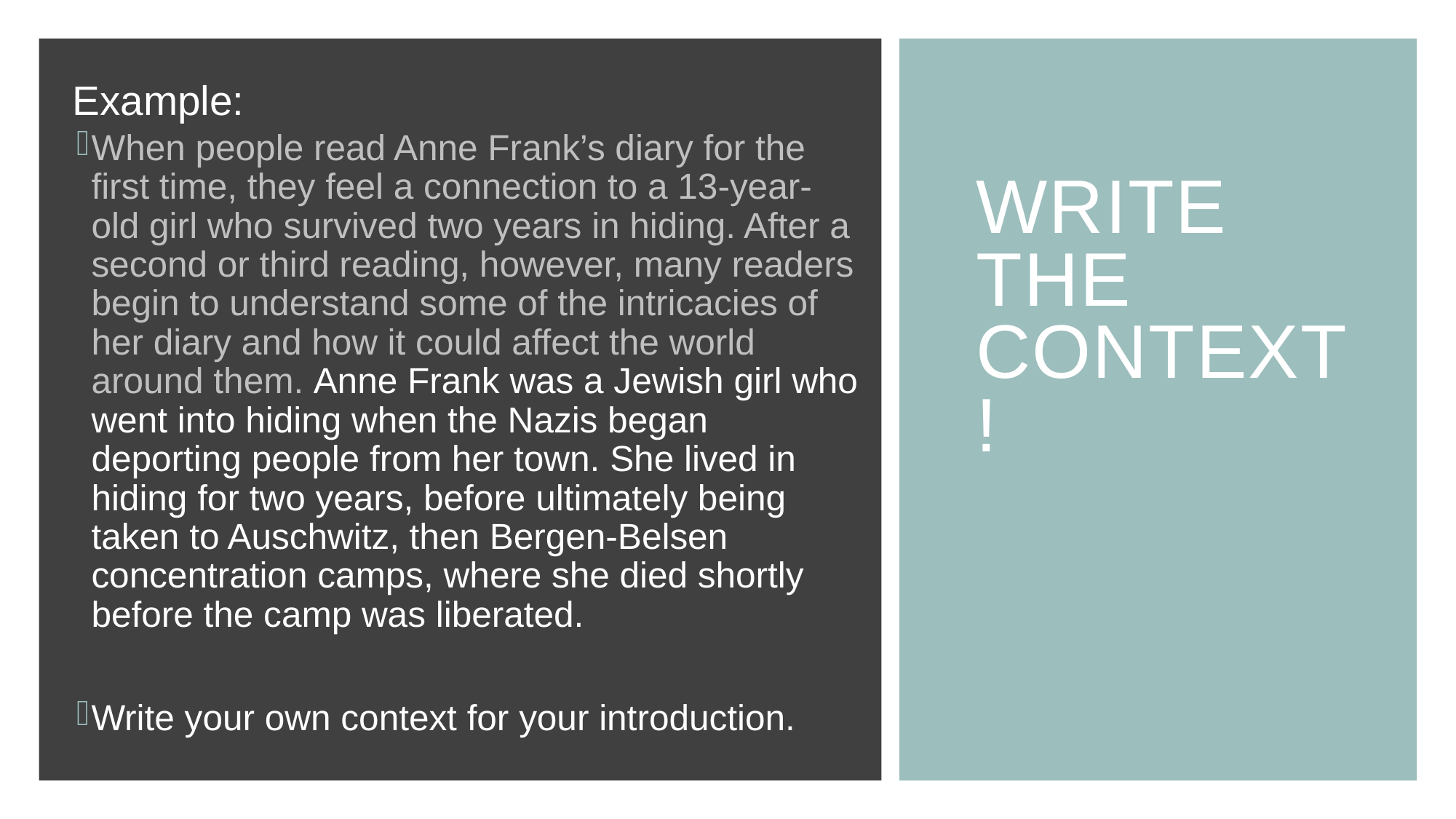

# Write the Context!

Example:
When people read Anne Frank’s diary for the first time, they feel a connection to a 13-year-old girl who survived two years in hiding. After a second or third reading, however, many readers begin to understand some of the intricacies of her diary and how it could affect the world around them. Anne Frank was a Jewish girl who went into hiding when the Nazis began deporting people from her town. She lived in hiding for two years, before ultimately being taken to Auschwitz, then Bergen-Belsen concentration camps, where she died shortly before the camp was liberated.

Write your own context for your introduction.